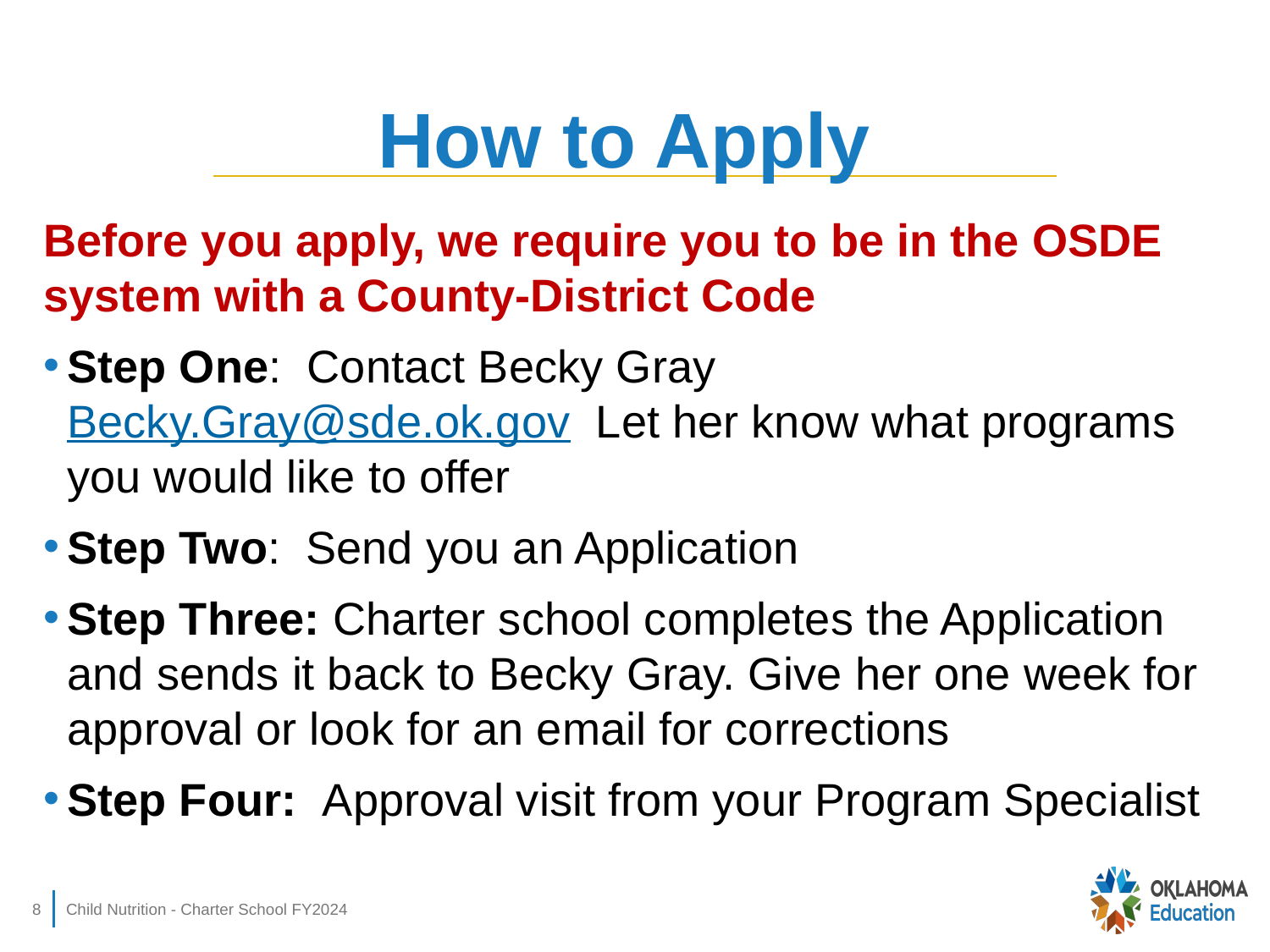

# How to Apply
Before you apply, we require you to be in the OSDE system with a County-District Code
Step One:  Contact Becky Gray Becky.Gray@sde.ok.gov  Let her know what programs you would like to offer
Step Two:  Send you an Application
Step Three: Charter school completes the Application and sends it back to Becky Gray. Give her one week for approval or look for an email for corrections
Step Four:  Approval visit from your Program Specialist
8
Child Nutrition - Charter School FY2024